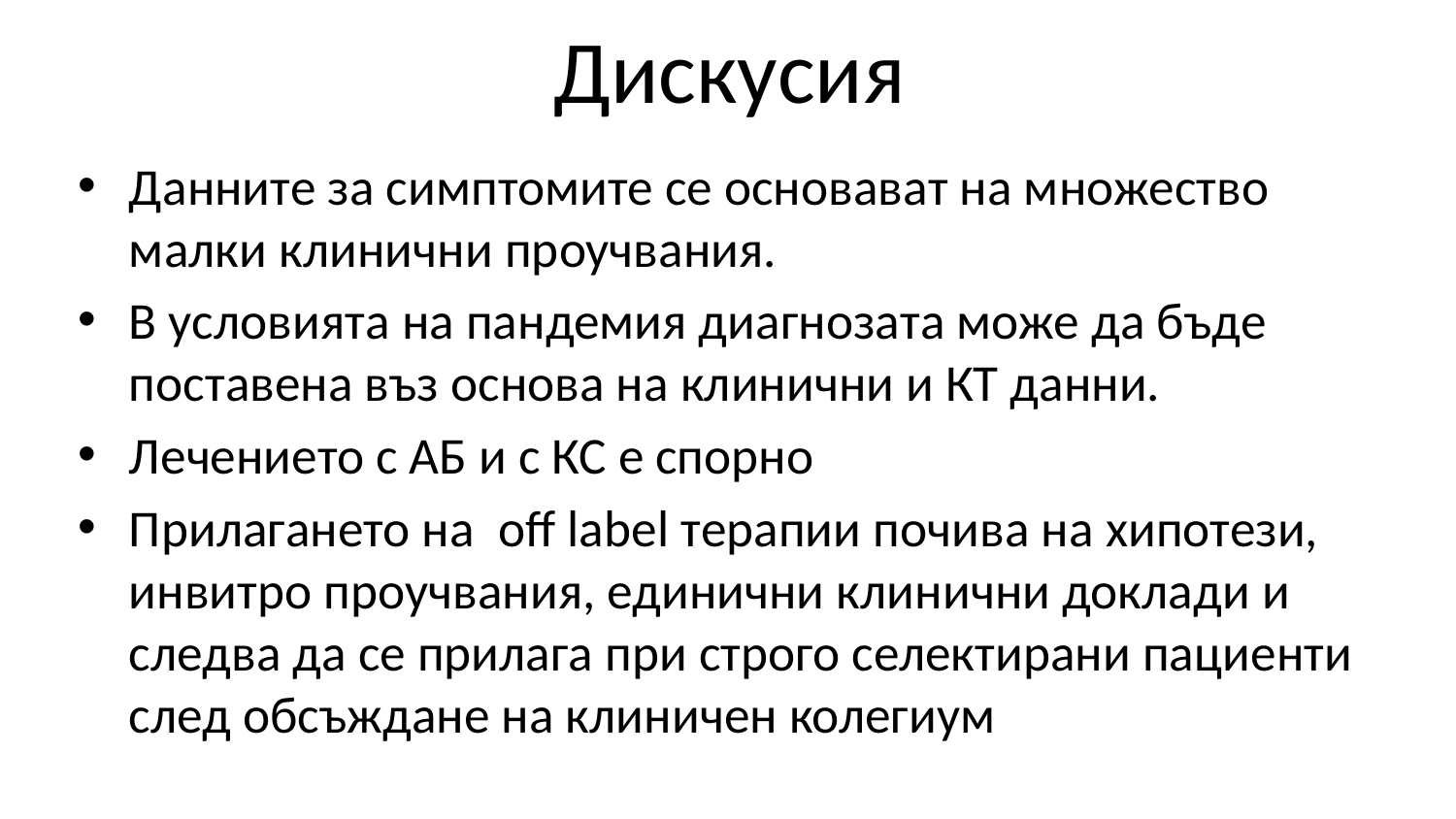

# Дискусия
Данните за симптомите се основават на множество малки клинични проучвания.
В условията на пандемия диагнозата може да бъде поставена въз основа на клинични и КТ данни.
Лечението с АБ и с КС е спорно
Прилагането на  off label терапии почива на хипотези, инвитро проучвания, единични клинични доклади и следва да се прилага при строго селектирани пациенти след обсъждане на клиничен колегиум